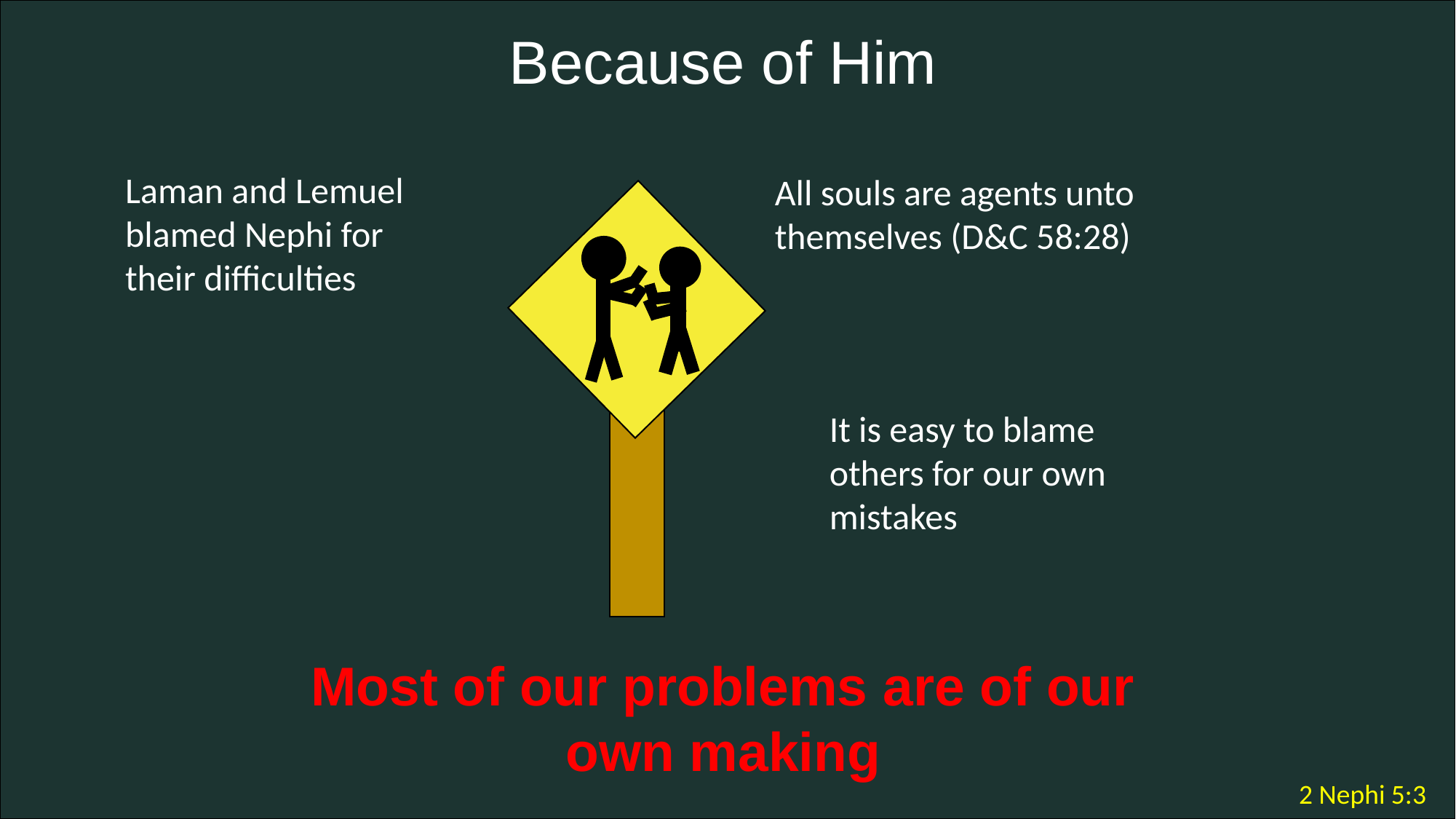

Because of Him
Laman and Lemuel blamed Nephi for their difficulties
All souls are agents unto themselves (D&C 58:28)

It is easy to blame others for our own mistakes
Most of our problems are of our own making
2 Nephi 5:3